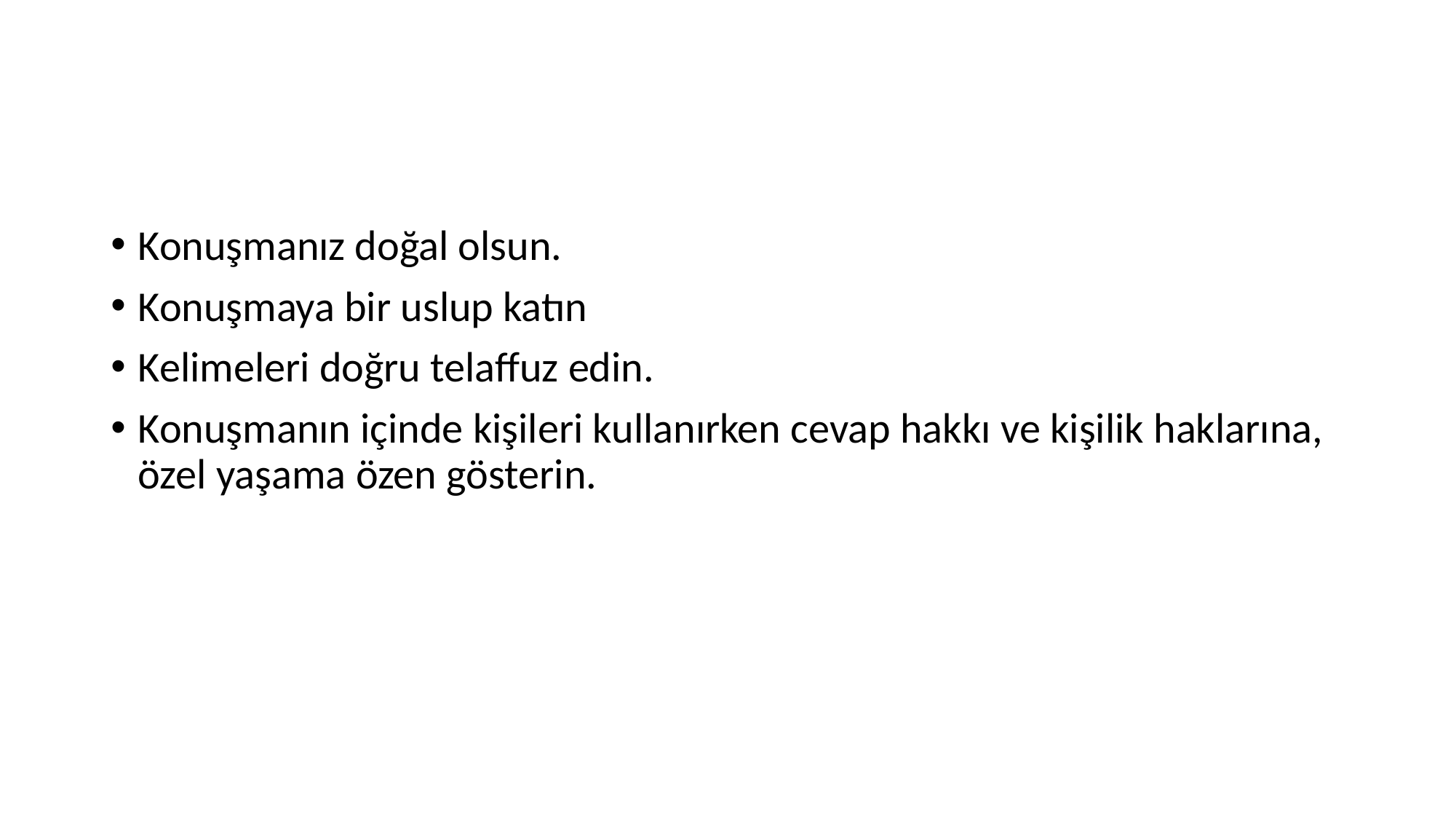

#
Konuşmanız doğal olsun.
Konuşmaya bir uslup katın
Kelimeleri doğru telaffuz edin.
Konuşmanın içinde kişileri kullanırken cevap hakkı ve kişilik haklarına, özel yaşama özen gösterin.